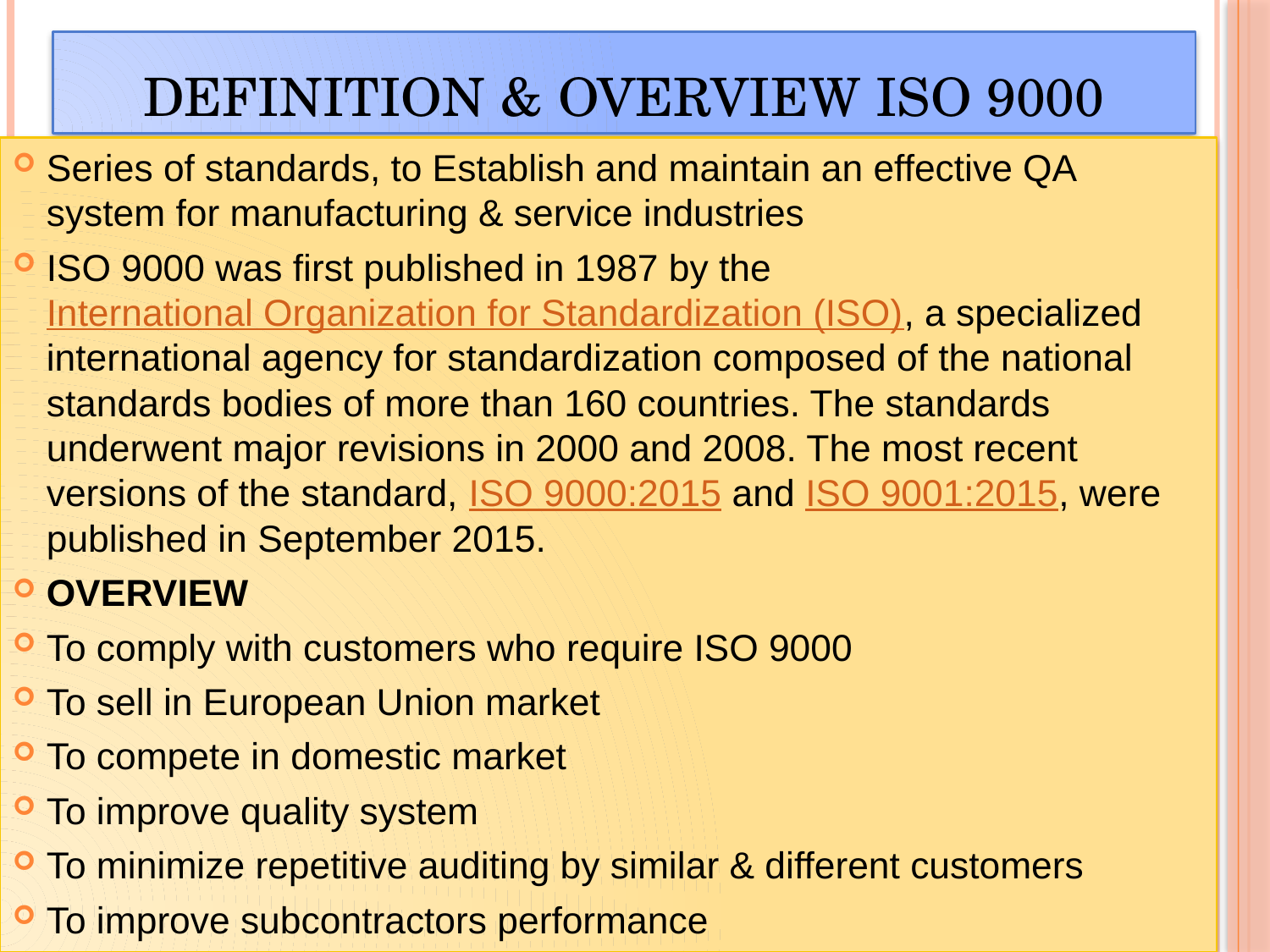

# Definition & Overview ISO 9000
Series of standards, to Establish and maintain an effective QA system for manufacturing & service industries
ISO 9000 was first published in 1987 by the International Organization for Standardization (ISO), a specialized international agency for standardization composed of the national standards bodies of more than 160 countries. The standards underwent major revisions in 2000 and 2008. The most recent versions of the standard, ISO 9000:2015 and ISO 9001:2015, were published in September 2015.
OVERVIEW
To comply with customers who require ISO 9000
To sell in European Union market
To compete in domestic market
To improve quality system
To minimize repetitive auditing by similar & different customers
To improve subcontractors performance